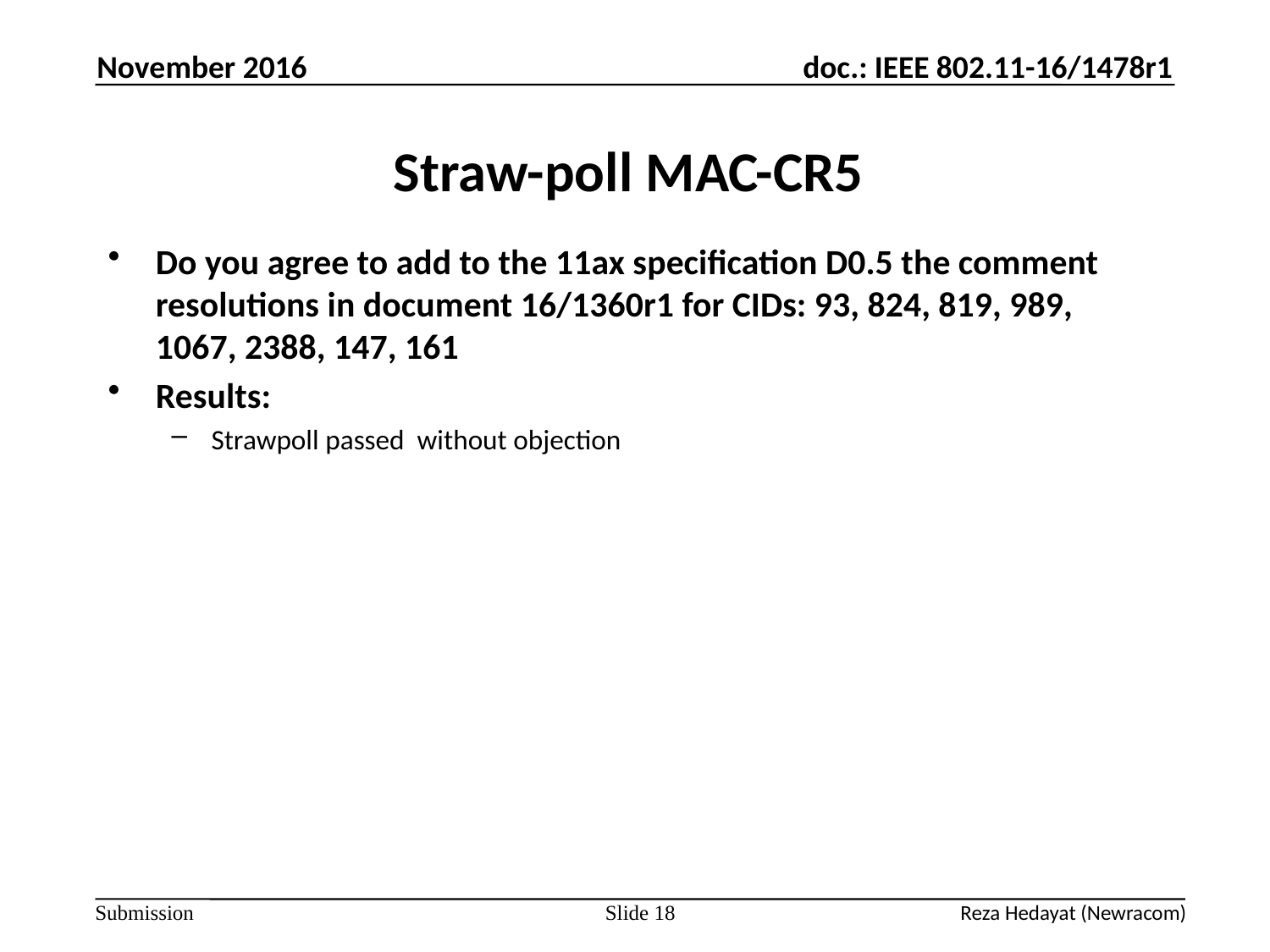

November 2016
# Straw-poll MAC-CR5
Do you agree to add to the 11ax specification D0.5 the comment resolutions in document 16/1360r1 for CIDs: 93, 824, 819, 989, 1067, 2388, 147, 161
Results:
Strawpoll passed  without objection

Slide 18
Reza Hedayat (Newracom)